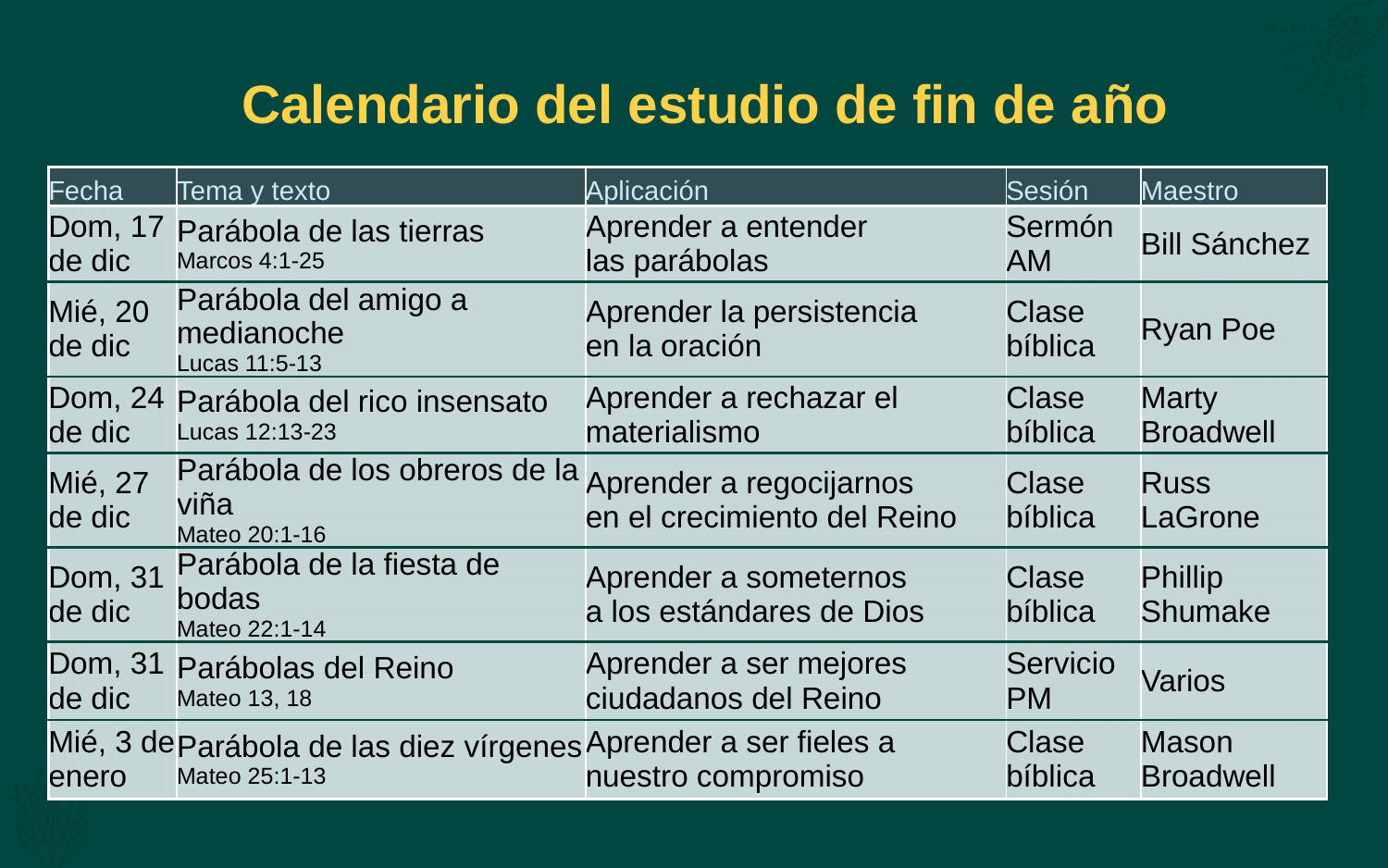

# Calendario del estudio de fin de año
| Fecha | Tema y texto | Aplicación | Sesión | Maestro |
| --- | --- | --- | --- | --- |
| Dom, 17 de dic | Parábola de las tierras Marcos 4:1-25 | Aprender a entender las parábolas | Sermón AM | Bill Sánchez |
| Mié, 20 de dic | Parábola del amigo a medianoche Lucas 11:5-13 | Aprender la persistencia en la oración | Clase bíblica | Ryan Poe |
| Dom, 24 de dic | Parábola del rico insensato Lucas 12:13-23 | Aprender a rechazar el materialismo | Clase bíblica | Marty Broadwell |
| Mié, 27 de dic | Parábola de los obreros de la viña Mateo 20:1-16 | Aprender a regocijarnos en el crecimiento del Reino | Clase bíblica | Russ LaGrone |
| Dom, 31 de dic | Parábola de la fiesta de bodas Mateo 22:1-14 | Aprender a someternos a los estándares de Dios | Clase bíblica | Phillip Shumake |
| Dom, 31 de dic | Parábolas del Reino Mateo 13, 18 | Aprender a ser mejores ciudadanos del Reino | Servicio PM | Varios |
| Mié, 3 de enero | Parábola de las diez vírgenes Mateo 25:1-13 | Aprender a ser fieles a nuestro compromiso | Clase bíblica | Mason Broadwell |